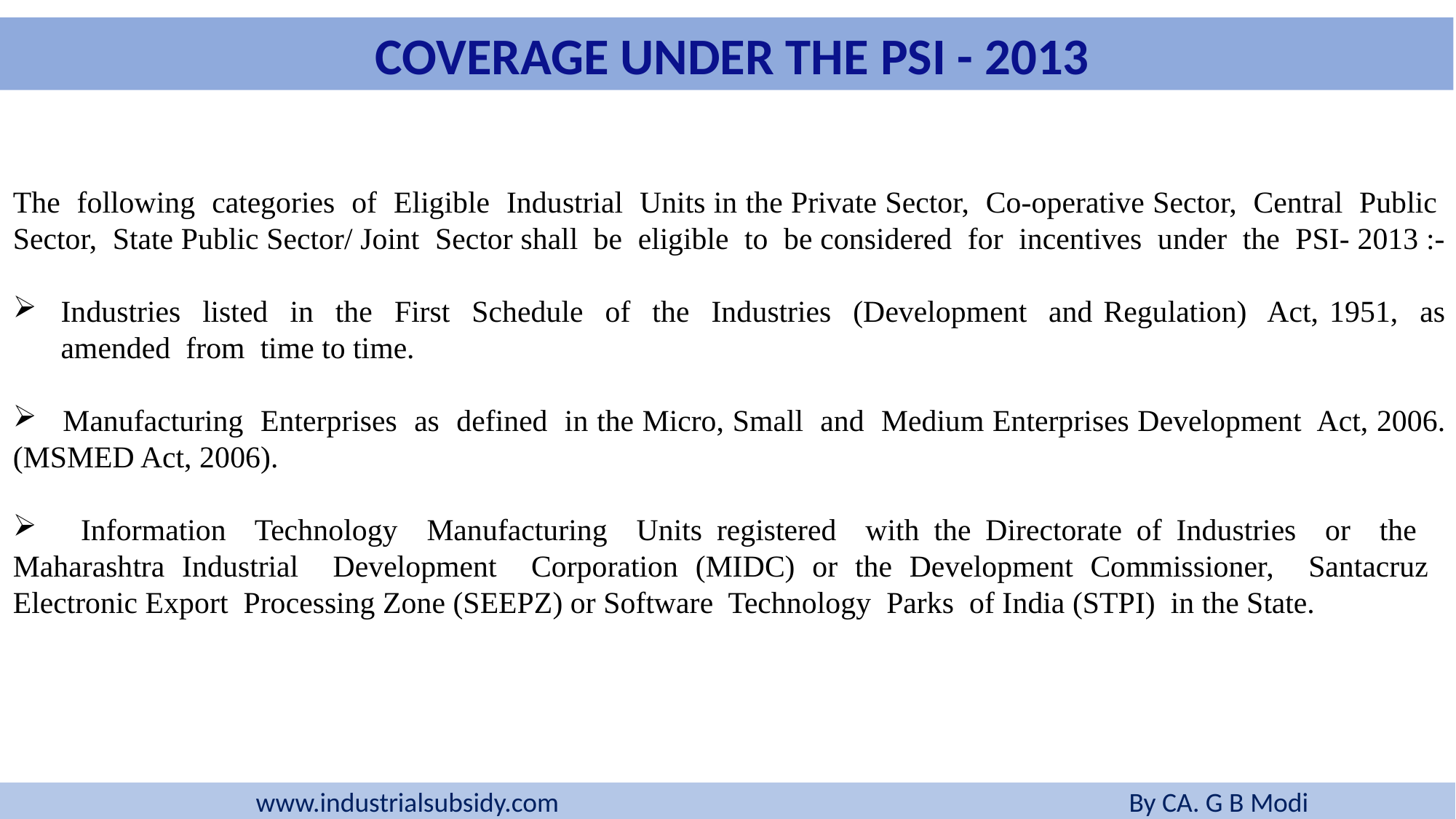

COVERAGE UNDER THE PSI - 2013
The  following  categories  of  Eligible  Industrial  Units in the Private Sector,  Co-operative Sector,  Central  Public  Sector,  State Public Sector/ Joint  Sector shall  be  eligible  to  be considered  for  incentives  under  the  PSI- 2013 :-

Industries  listed  in  the  First  Schedule  of  the  Industries  (Development  and Regulation)  Act, 1951,  as amended  from  time to time.

   Manufacturing  Enterprises  as  defined  in the Micro, Small  and  Medium Enterprises Development  Act, 2006. (MSMED Act, 2006).

   Information  Technology  Manufacturing  Units registered  with the Directorate of Industries  or  the   Maharashtra Industrial  Development  Corporation (MIDC) or the Development Commissioner,  Santacruz  Electronic Export  Processing Zone (SEEPZ) or Software  Technology  Parks  of India (STPI)  in the State.

www.industrialsubsidy.com                                    				By CA. G B Modi